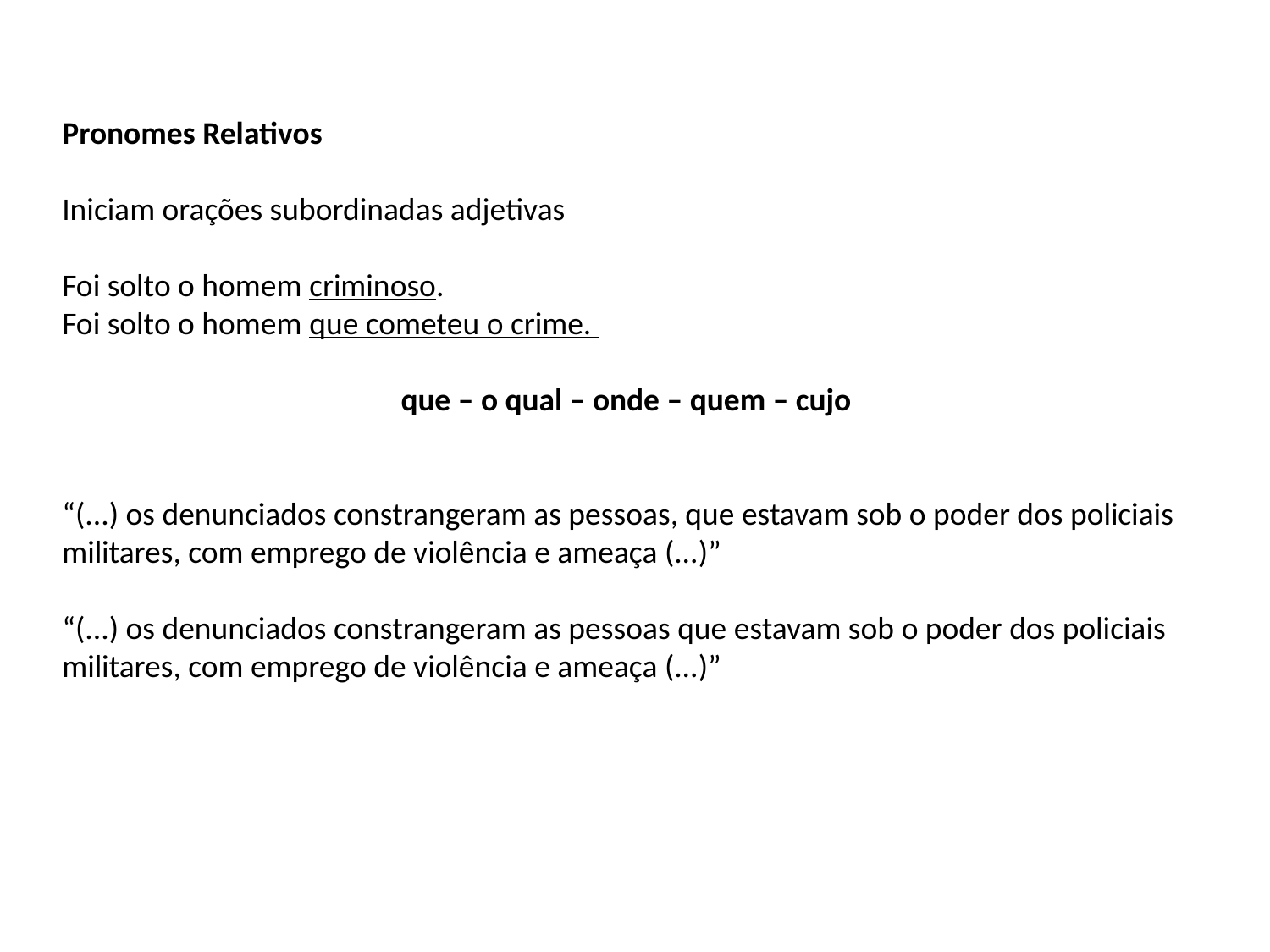

Pronomes Relativos

Iniciam orações subordinadas adjetivas

Foi solto o homem criminoso.
Foi solto o homem que cometeu o crime.

que – o qual – onde – quem – cujo

“(...) os denunciados constrangeram as pessoas, que estavam sob o poder dos policiais militares, com emprego de violência e ameaça (...)”

“(...) os denunciados constrangeram as pessoas que estavam sob o poder dos policiais militares, com emprego de violência e ameaça (...)”